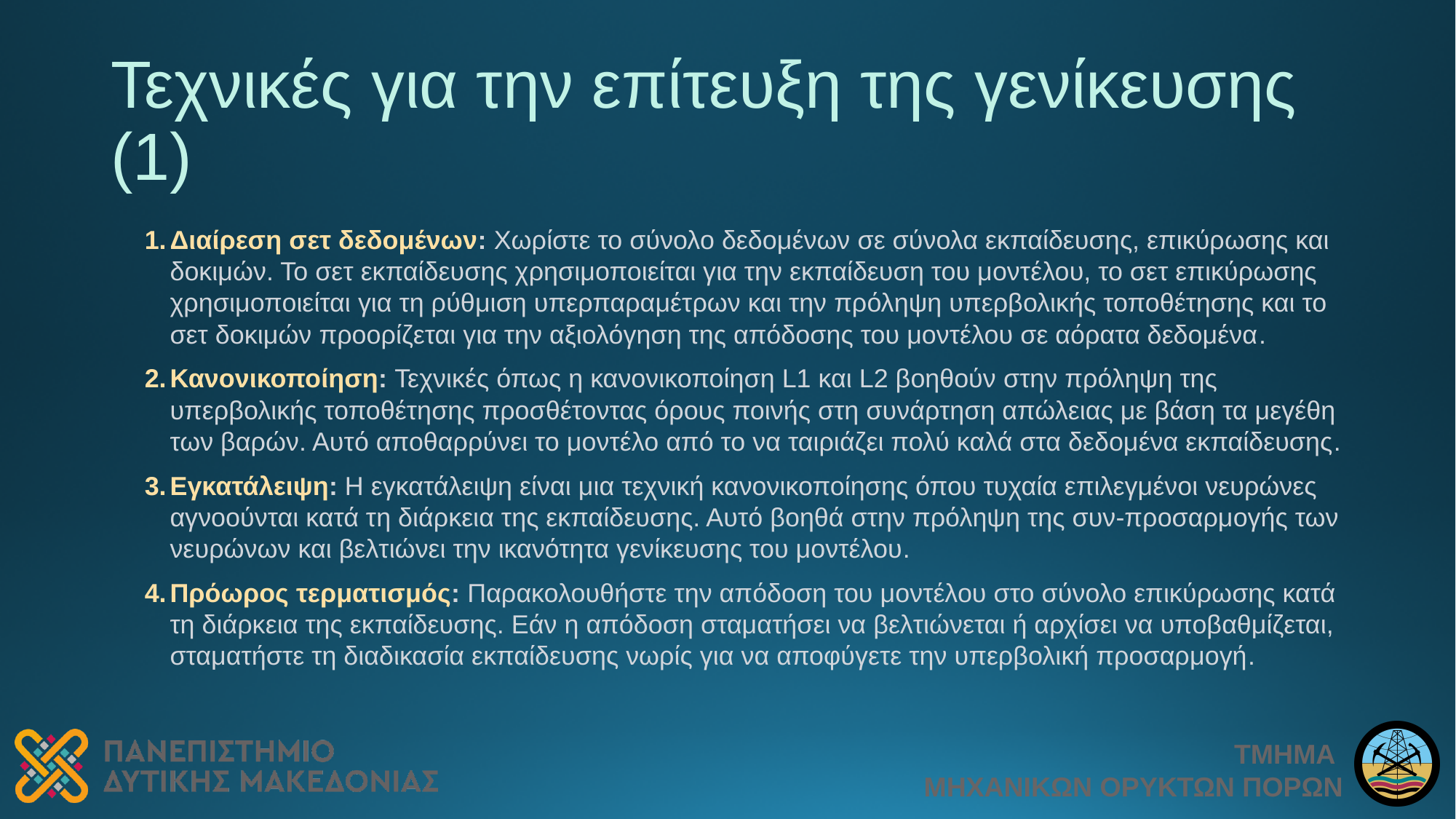

# Τεχνικές για την επίτευξη της γενίκευσης (1)
Διαίρεση σετ δεδομένων: Χωρίστε το σύνολο δεδομένων σε σύνολα εκπαίδευσης, επικύρωσης και δοκιμών. Το σετ εκπαίδευσης χρησιμοποιείται για την εκπαίδευση του μοντέλου, το σετ επικύρωσης χρησιμοποιείται για τη ρύθμιση υπερπαραμέτρων και την πρόληψη υπερβολικής τοποθέτησης και το σετ δοκιμών προορίζεται για την αξιολόγηση της απόδοσης του μοντέλου σε αόρατα δεδομένα.
Κανονικοποίηση: Τεχνικές όπως η κανονικοποίηση L1 και L2 βοηθούν στην πρόληψη της υπερβολικής τοποθέτησης προσθέτοντας όρους ποινής στη συνάρτηση απώλειας με βάση τα μεγέθη των βαρών. Αυτό αποθαρρύνει το μοντέλο από το να ταιριάζει πολύ καλά στα δεδομένα εκπαίδευσης.
Εγκατάλειψη: Η εγκατάλειψη είναι μια τεχνική κανονικοποίησης όπου τυχαία επιλεγμένοι νευρώνες αγνοούνται κατά τη διάρκεια της εκπαίδευσης. Αυτό βοηθά στην πρόληψη της συν-προσαρμογής των νευρώνων και βελτιώνει την ικανότητα γενίκευσης του μοντέλου.
Πρόωρος τερματισμός: Παρακολουθήστε την απόδοση του μοντέλου στο σύνολο επικύρωσης κατά τη διάρκεια της εκπαίδευσης. Εάν η απόδοση σταματήσει να βελτιώνεται ή αρχίσει να υποβαθμίζεται, σταματήστε τη διαδικασία εκπαίδευσης νωρίς για να αποφύγετε την υπερβολική προσαρμογή.